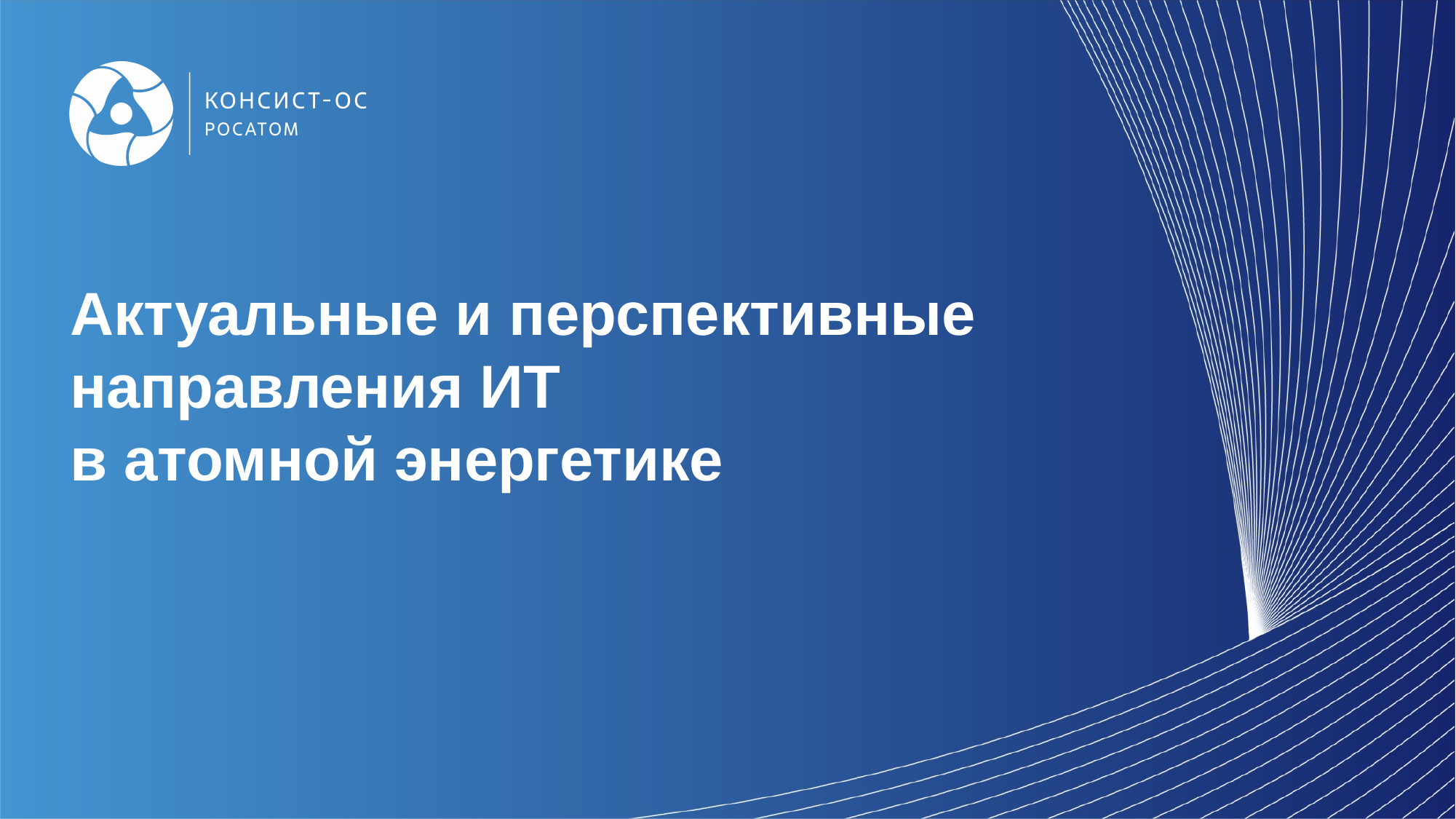

# Актуальные и перспективные направления ИТ в атомной энергетике